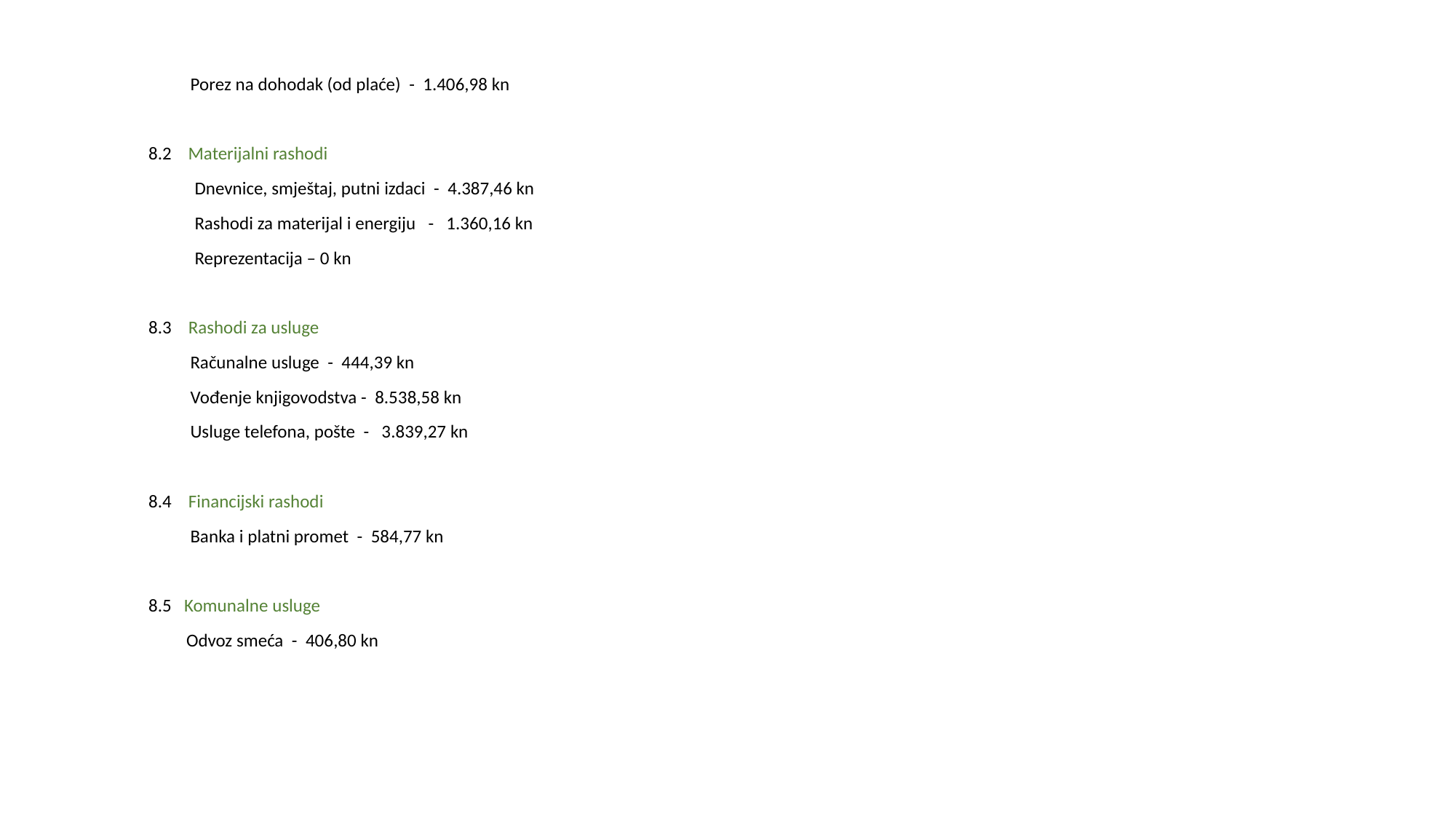

Porez na dohodak (od plaće)  -  1.406,98 kn

         8.2    Materijalni rashodi
                    Dnevnice, smještaj, putni izdaci  -  4.387,46 kn
                    Rashodi za materijal i energiju   -   1.360,16 kn
                    Reprezentacija – 0 kn

         8.3    Rashodi za usluge
                   Računalne usluge  -  444,39 kn
                   Vođenje knjigovodstva -  8.538,58 kn
                   Usluge telefona, pošte  -   3.839,27 kn

         8.4    Financijski rashodi
                   Banka i platni promet  -  584,77 kn

         8.5   Komunalne usluge
                  Odvoz smeća  -  406,80 kn